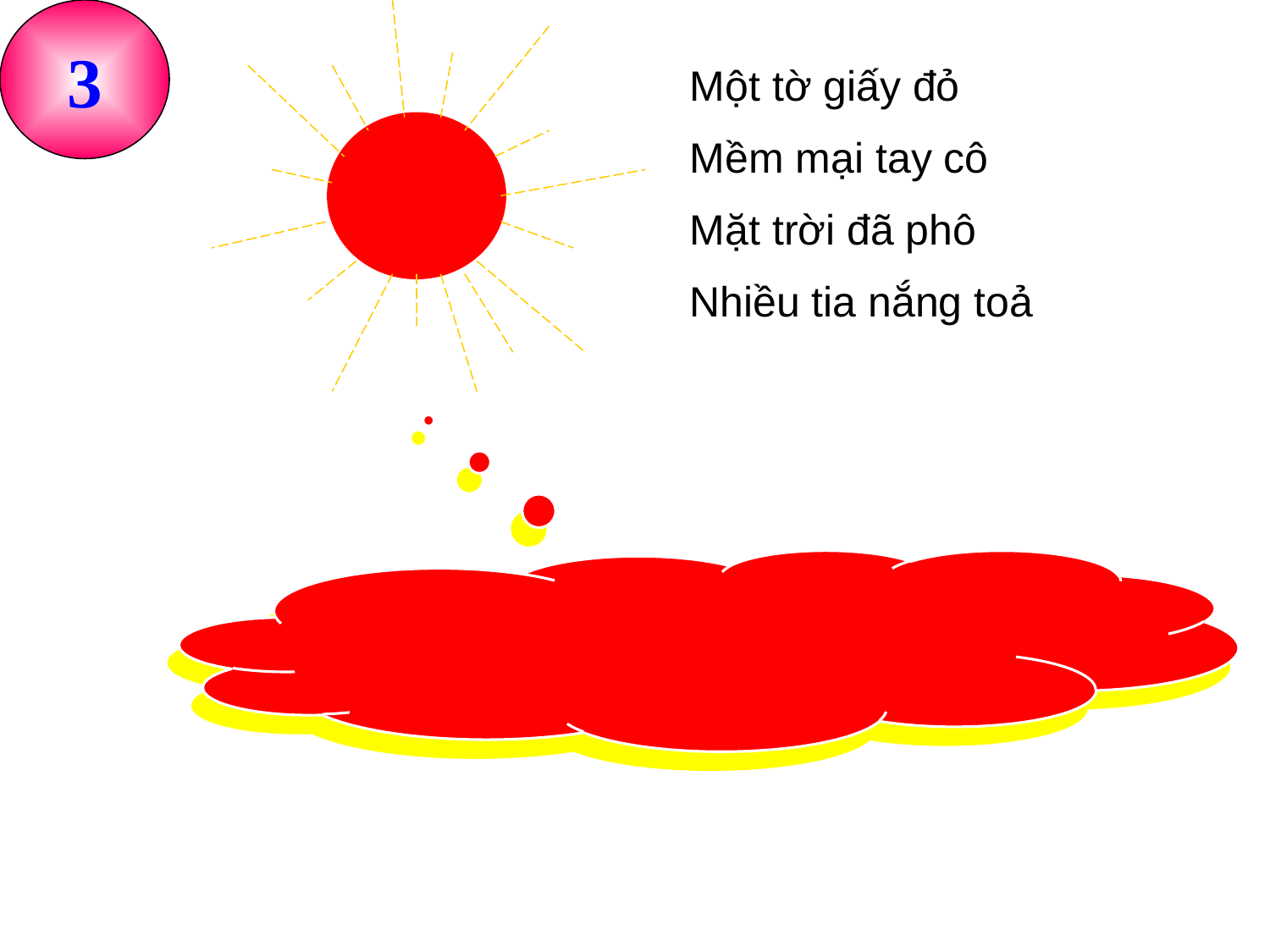

3

Một tờ giấy đỏ
Mềm mại tay cô
Mặt trời đã phô
Nhiều tia nắng toả